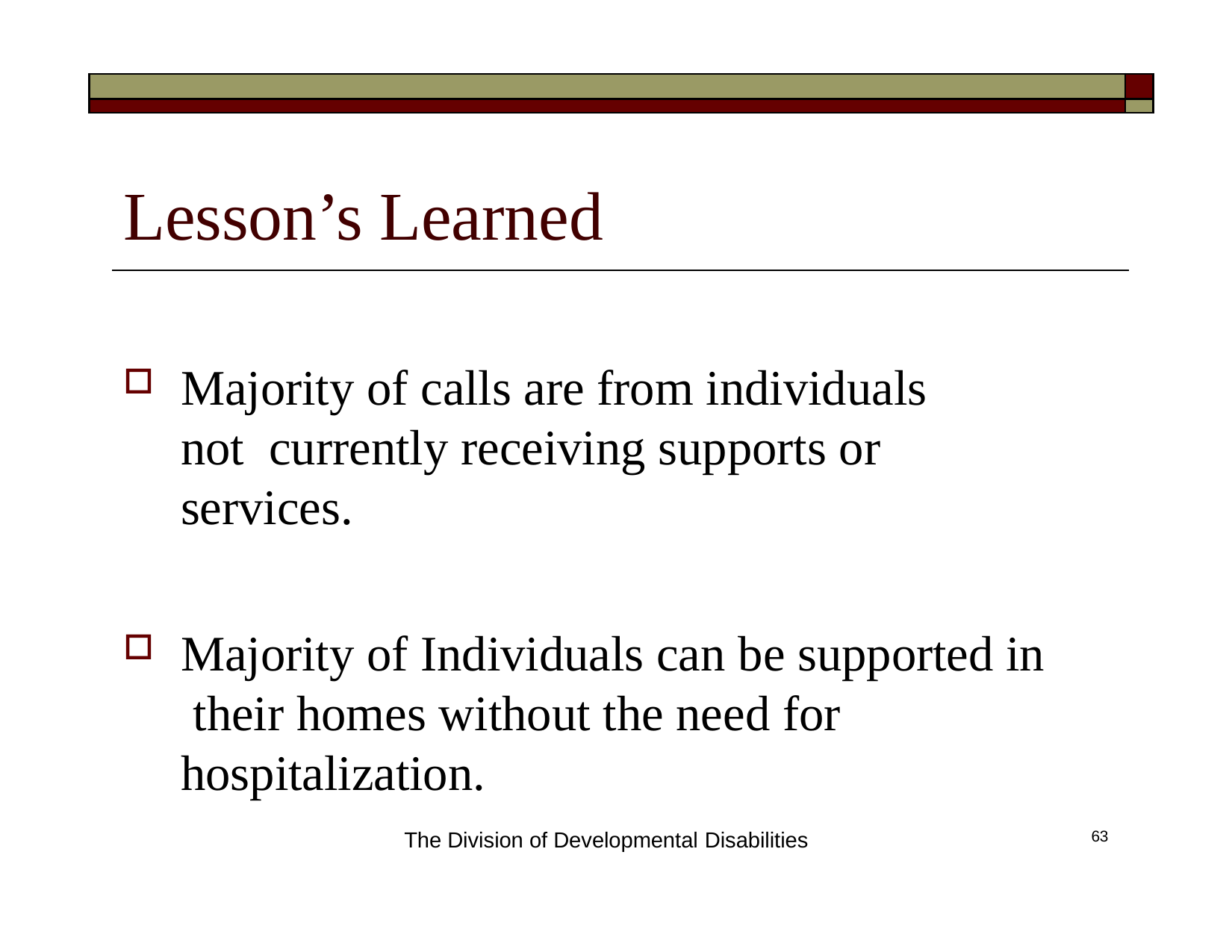

|  |  |
| --- | --- |
|  |  |
# Lesson’s Learned
Majority of calls are from individuals	not  currently receiving supports or services.

Majority of Individuals can be supported in  their homes without the need for  hospitalization.
The Division of Developmental Disabilities
63